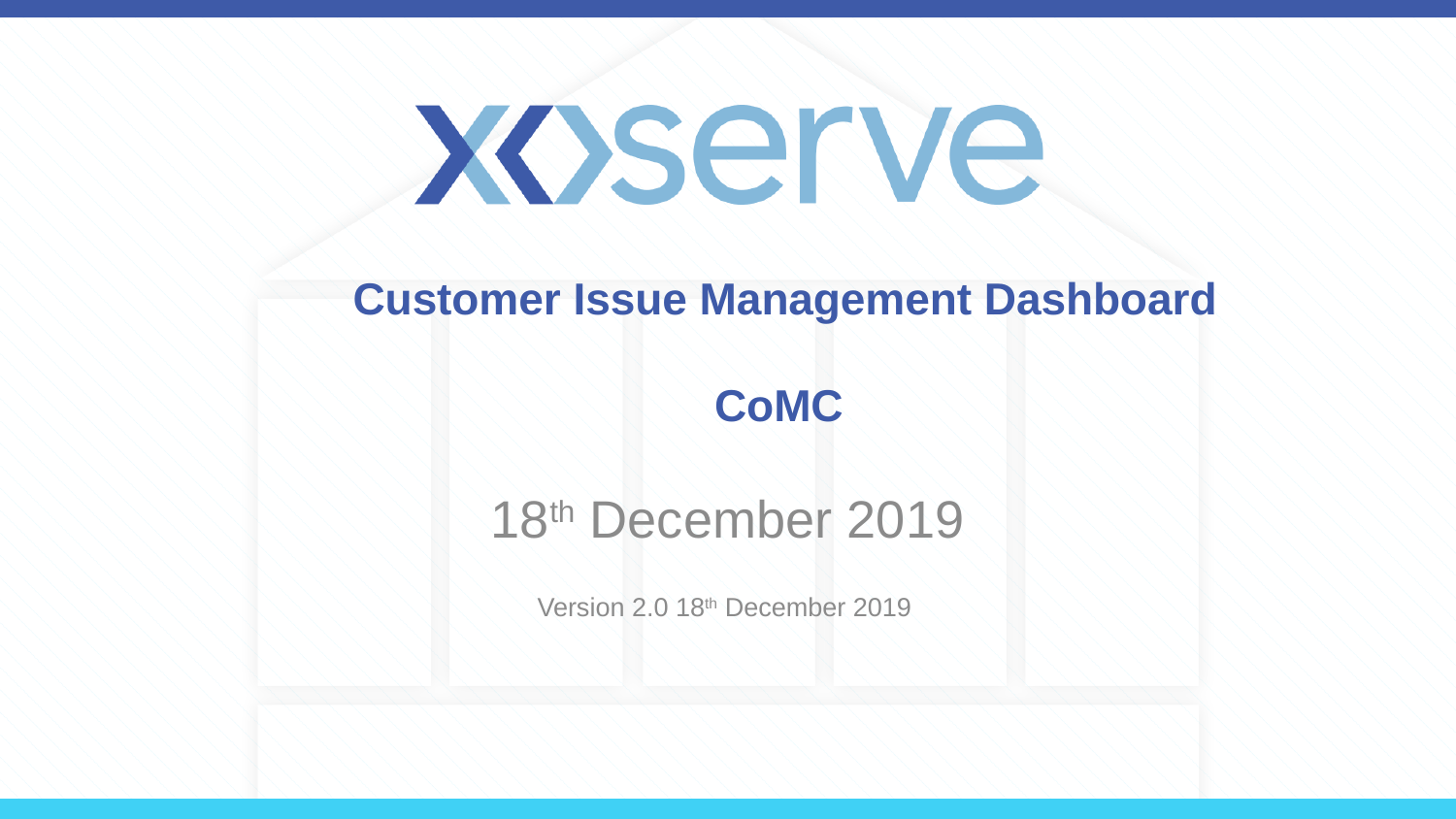

# Customer Issue Management Dashboard CoMC

18th December 2019

Version 2.0 18th December 2019